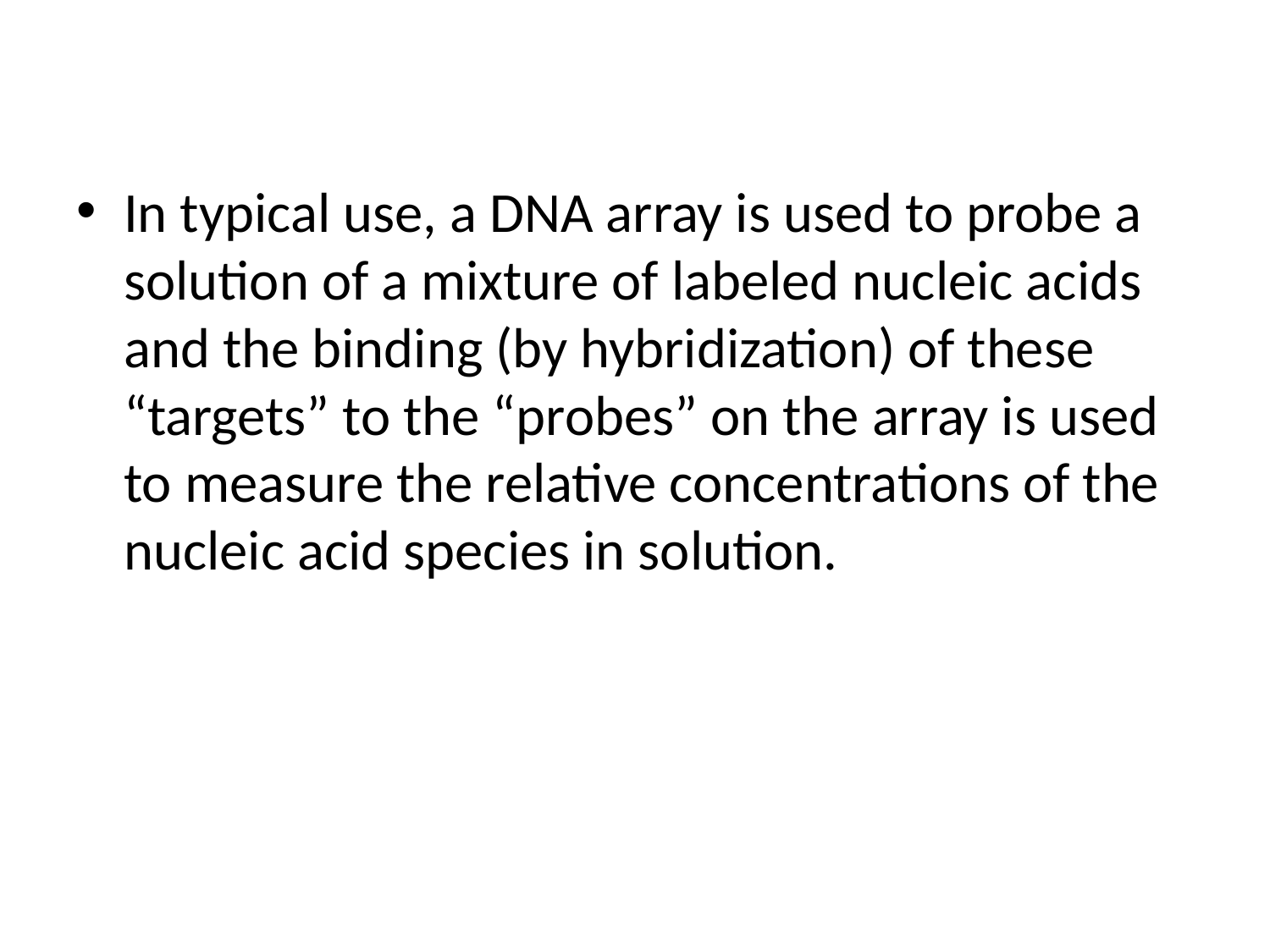

In typical use, a DNA array is used to probe a solution of a mixture of labeled nucleic acids and the binding (by hybridization) of these “targets” to the “probes” on the array is used to measure the relative concentrations of the nucleic acid species in solution.